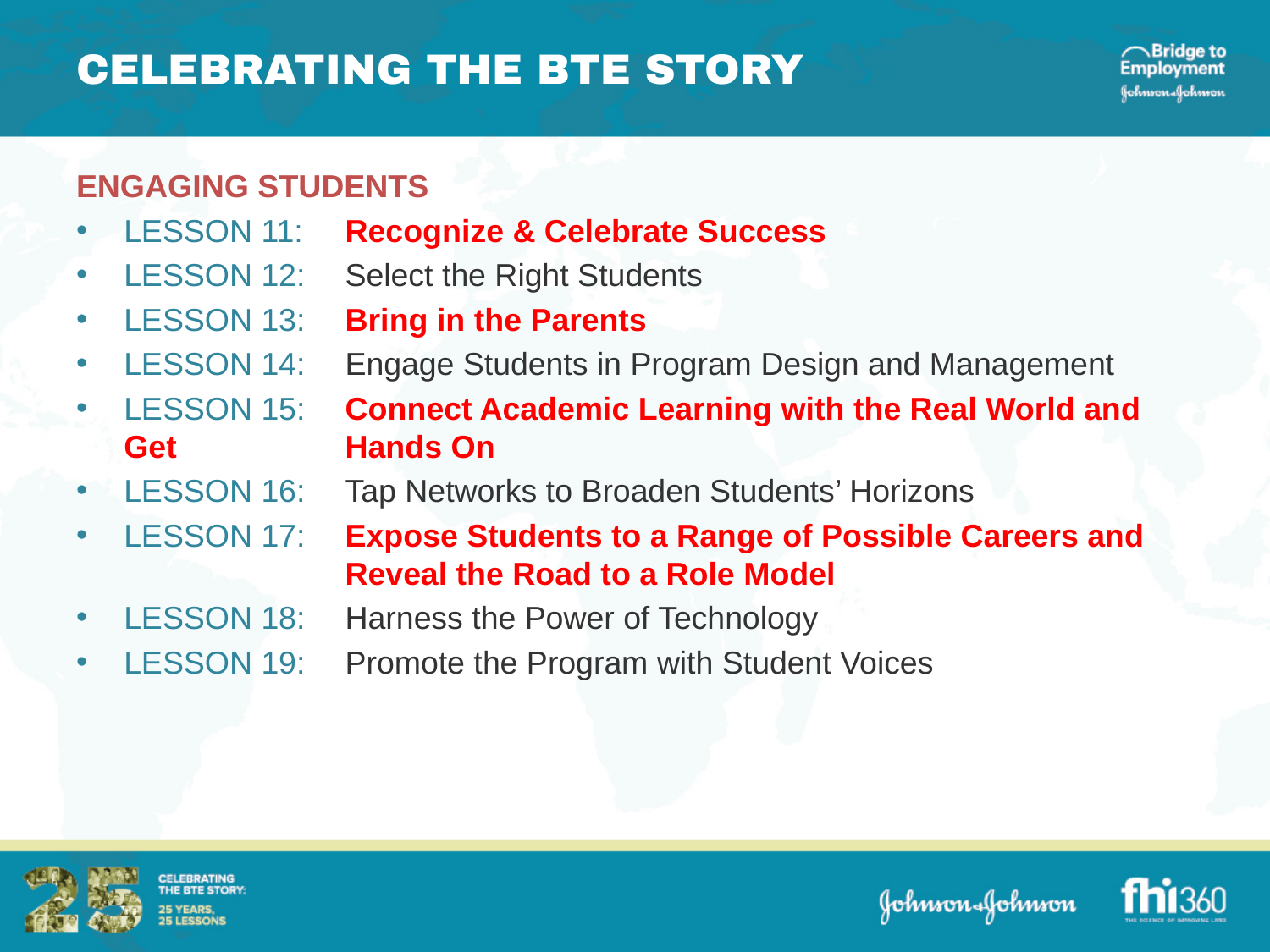

# CELEBRATING THE BTE STORY
Engaging Students
Lesson 11: 	Recognize & Celebrate Success
Lesson 12:	Select the Right Students
Lesson 13:	Bring in the Parents
Lesson 14:	Engage Students in Program Design and Management
Lesson 15:	Connect Academic Learning with the Real World and Get 	Hands On
Lesson 16:	Tap Networks to Broaden Students’ Horizons
Lesson 17: 	Expose Students to a Range of Possible Careers and             	Reveal the Road to a Role Model
Lesson 18: 	Harness the Power of Technology
Lesson 19:	Promote the Program with Student Voices